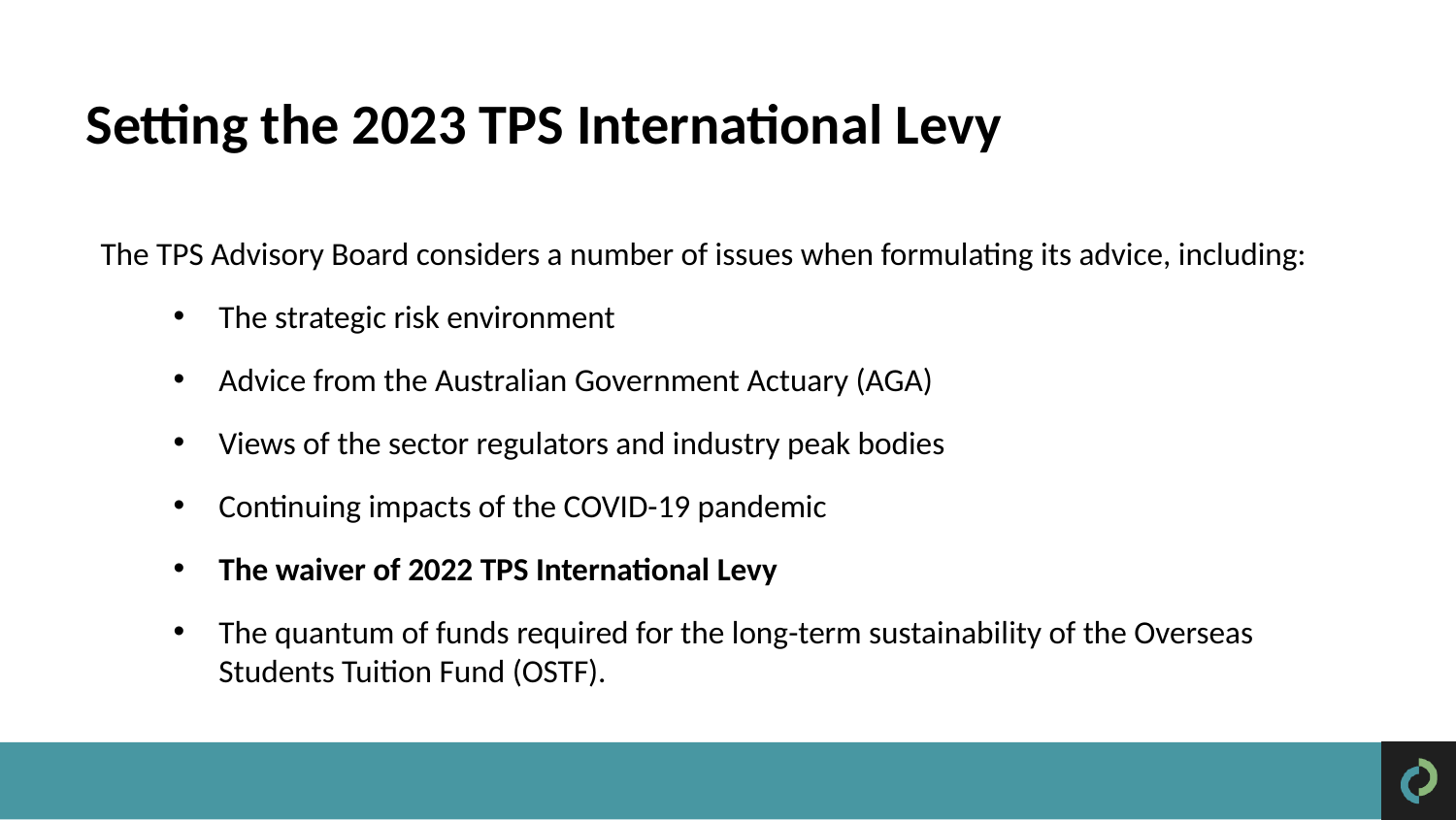

Setting the 2023 TPS International Levy
The TPS Advisory Board considers a number of issues when formulating its advice, including:
The strategic risk environment
Advice from the Australian Government Actuary (AGA)
Views of the sector regulators and industry peak bodies
Continuing impacts of the COVID-19 pandemic
The waiver of 2022 TPS International Levy
The quantum of funds required for the long-term sustainability of the Overseas Students Tuition Fund (OSTF).